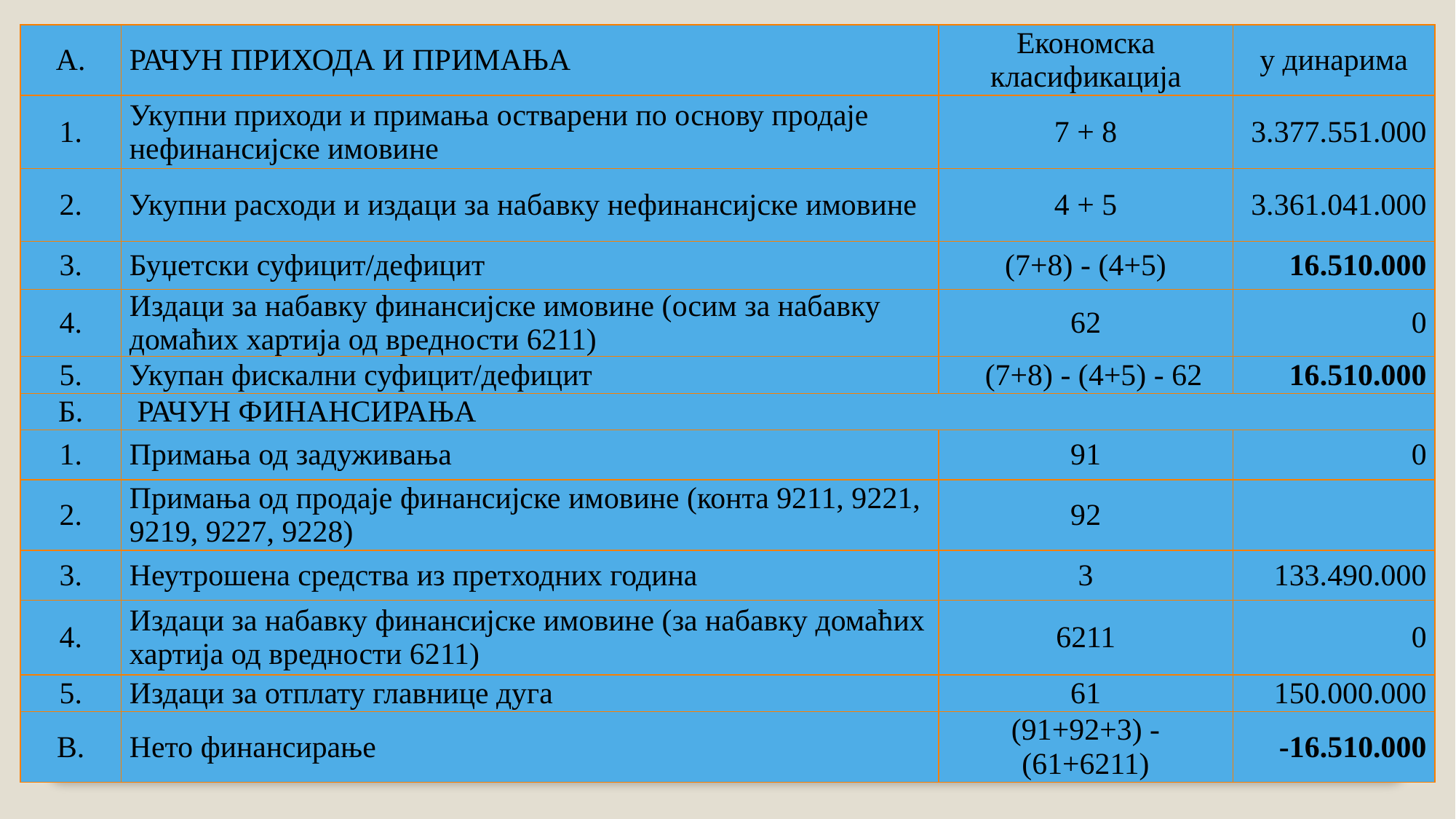

| А. | РАЧУН ПРИХОДА И ПРИМАЊА | Економска класификација | у динарима |
| --- | --- | --- | --- |
| 1. | Укупни приходи и примања остварени по основу продаје нефинансијске имовине | 7 + 8 | 3.377.551.000 |
| 2. | Укупни расходи и издаци за набавку нефинансијске имовине | 4 + 5 | 3.361.041.000 |
| 3. | Буџетски суфицит/дефицит | (7+8) - (4+5) | 16.510.000 |
| 4. | Издаци за набавку финансијске имовине (осим за набавку домаћих хартија од вредности 6211) | 62 | 0 |
| 5. | Укупан фискални суфицит/дефицит | (7+8) - (4+5) - 62 | 16.510.000 |
| Б. | РАЧУН ФИНАНСИРАЊА |  |  |
| 1. | Примања од задуживања | 91 | 0 |
| 2. | Примања од продаје финансијске имовине (конта 9211, 9221, 9219, 9227, 9228) | 92 |  |
| 3. | Неутрошена средства из претходних година | 3 | 133.490.000 |
| 4. | Издаци за набавку финансијске имовине (за набавку домаћих хартија од вредности 6211) | 6211 | 0 |
| 5. | Издаци за отплату главнице дуга | 61 | 150.000.000 |
| B. | Нето финансирање | (91+92+3) - (61+6211) | -16.510.000 |